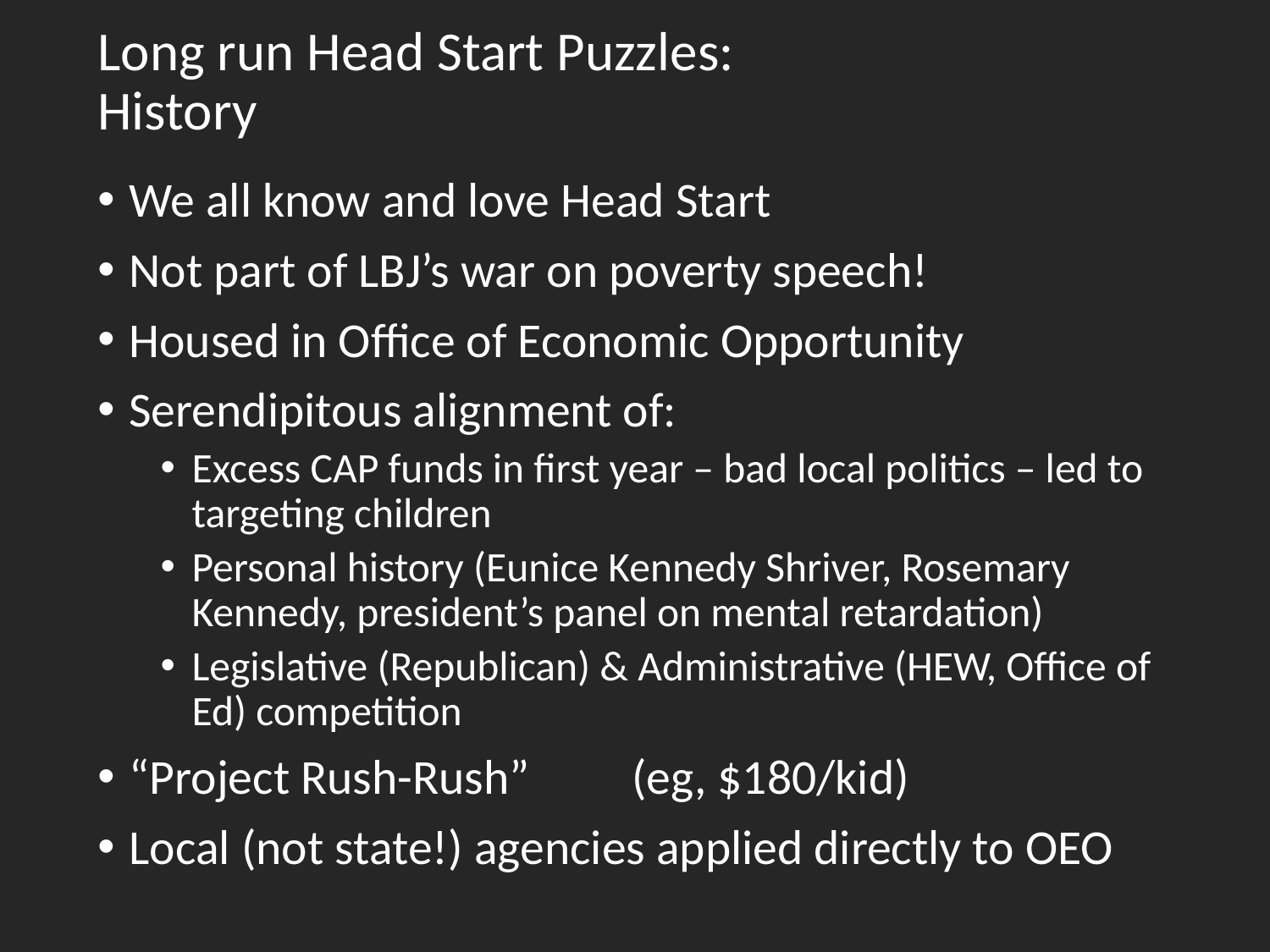

# Long run Head Start Puzzles: History
We all know and love Head Start
Not part of LBJ’s war on poverty speech!
Housed in Office of Economic Opportunity
Serendipitous alignment of:
Excess CAP funds in first year – bad local politics – led to targeting children
Personal history (Eunice Kennedy Shriver, Rosemary Kennedy, president’s panel on mental retardation)
Legislative (Republican) & Administrative (HEW, Office of Ed) competition
“Project Rush-Rush”	(eg, $180/kid)
Local (not state!) agencies applied directly to OEO